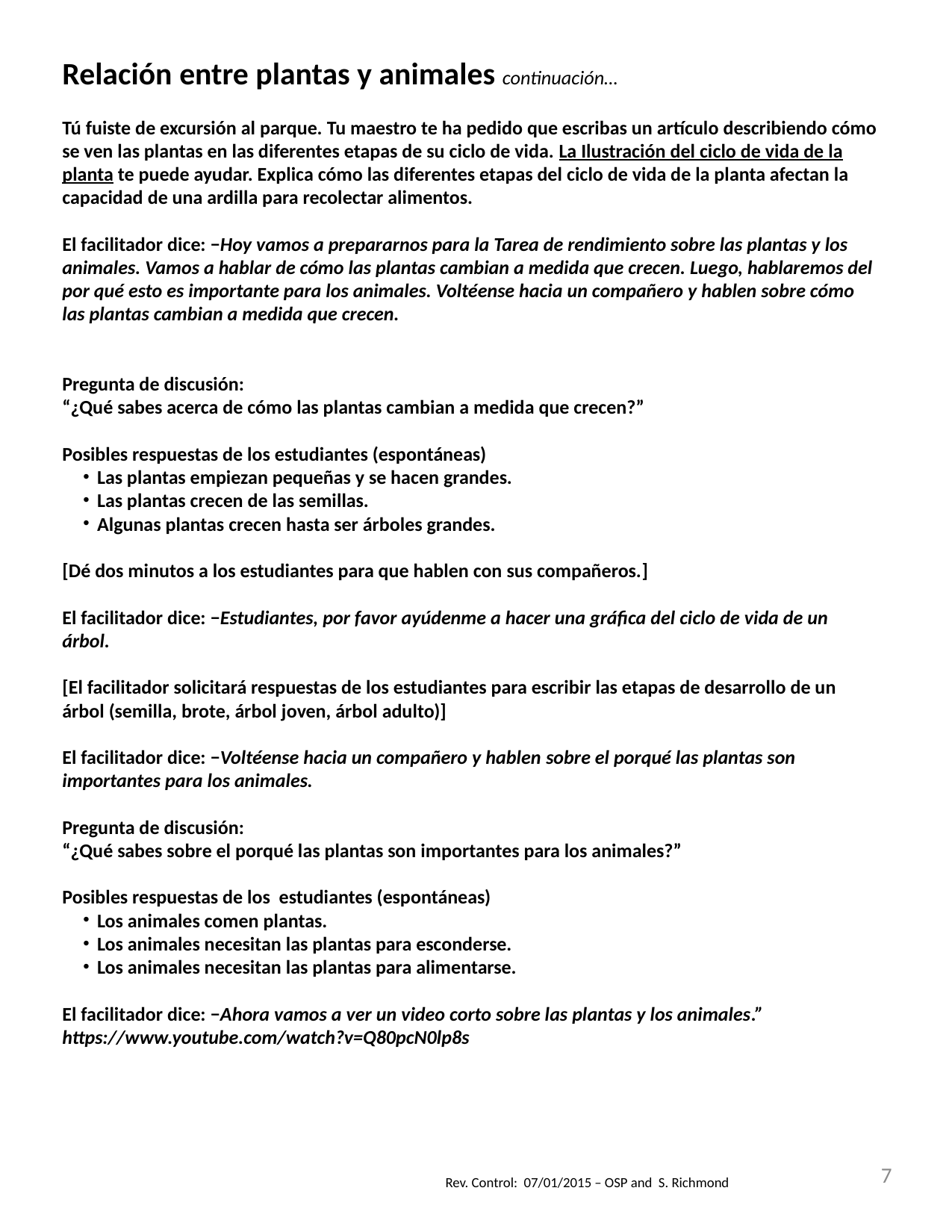

Relación entre plantas y animales continuación…

Tú fuiste de excursión al parque. Tu maestro te ha pedido que escribas un artículo describiendo cómo se ven las plantas en las diferentes etapas de su ciclo de vida. La Ilustración del ciclo de vida de la planta te puede ayudar. Explica cómo las diferentes etapas del ciclo de vida de la planta afectan la capacidad de una ardilla para recolectar alimentos.

El facilitador dice: −Hoy vamos a prepararnos para la Tarea de rendimiento sobre las plantas y los animales. Vamos a hablar de cómo las plantas cambian a medida que crecen. Luego, hablaremos del por qué esto es importante para los animales. Voltéense hacia un compañero y hablen sobre cómo las plantas cambian a medida que crecen.

Pregunta de discusión:
“¿Qué sabes acerca de cómo las plantas cambian a medida que crecen?”

Posibles respuestas de los estudiantes (espontáneas)
Las plantas empiezan pequeñas y se hacen grandes.
Las plantas crecen de las semillas.
Algunas plantas crecen hasta ser árboles grandes.

[Dé dos minutos a los estudiantes para que hablen con sus compañeros.]

El facilitador dice: −Estudiantes, por favor ayúdenme a hacer una gráfica del ciclo de vida de un árbol.

[El facilitador solicitará respuestas de los estudiantes para escribir las etapas de desarrollo de un árbol (semilla, brote, árbol joven, árbol adulto)]

El facilitador dice: −Voltéense hacia un compañero y hablen sobre el porqué las plantas son importantes para los animales.

Pregunta de discusión:
“¿Qué sabes sobre el porqué las plantas son importantes para los animales?”

Posibles respuestas de los  estudiantes (espontáneas)
Los animales comen plantas.
Los animales necesitan las plantas para esconderse.
Los animales necesitan las plantas para alimentarse.

El facilitador dice: −Ahora vamos a ver un video corto sobre las plantas y los animales.”
https://www.youtube.com/watch?v=Q80pcN0lp8s

7
Rev. Control:  07/01/2015 – OSP and  S. Richmond